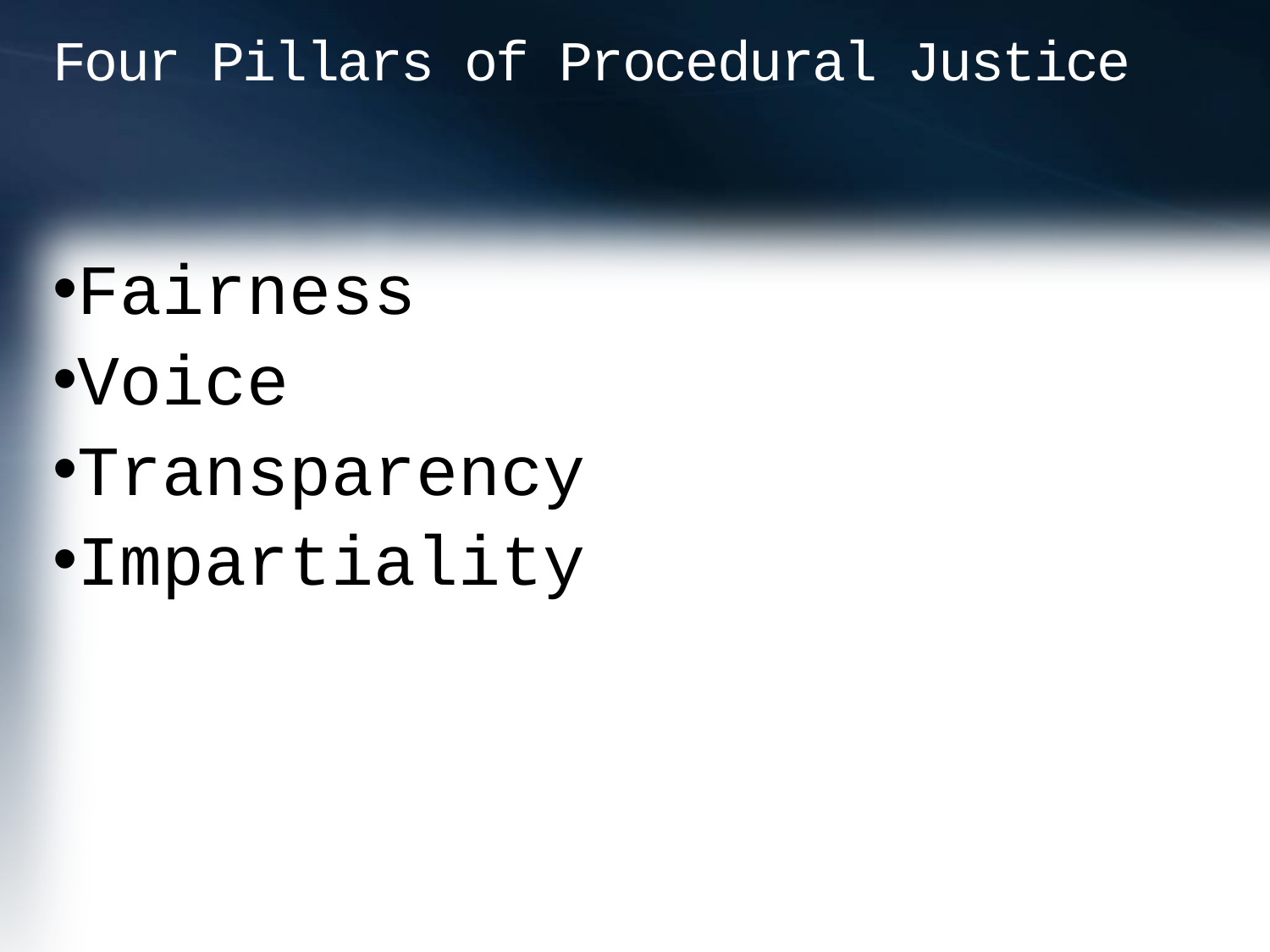

# Four Pillars of Procedural Justice
Fairness
Voice
Transparency
Impartiality